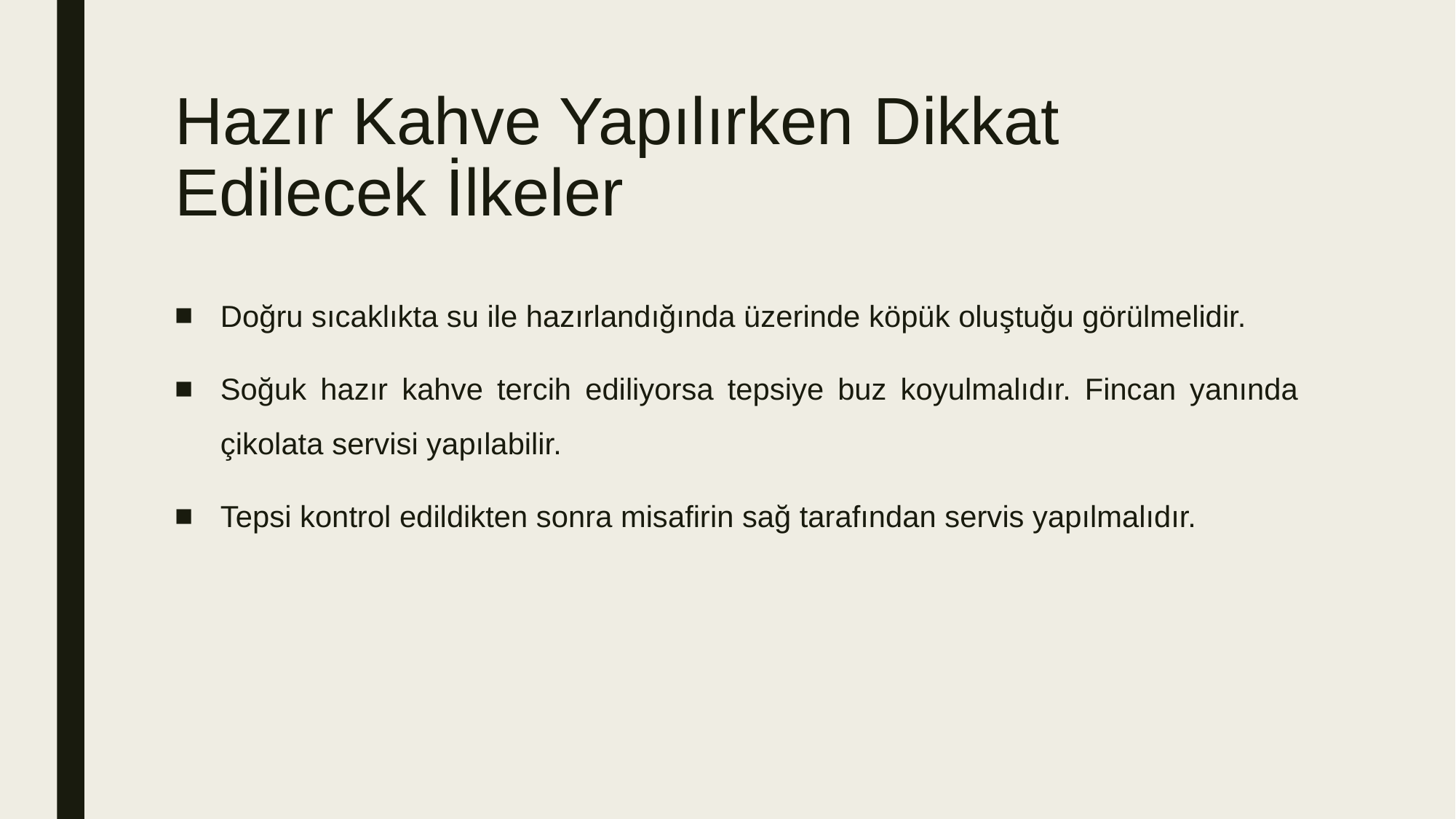

# Hazır Kahve Yapılırken Dikkat Edilecek İlkeler
Doğru sıcaklıkta su ile hazırlandığında üzerinde köpük oluştuğu görülmelidir.
Soğuk hazır kahve tercih ediliyorsa tepsiye buz koyulmalıdır. Fincan yanında çikolata servisi yapılabilir.
Tepsi kontrol edildikten sonra misafirin sağ tarafından servis yapılmalıdır.